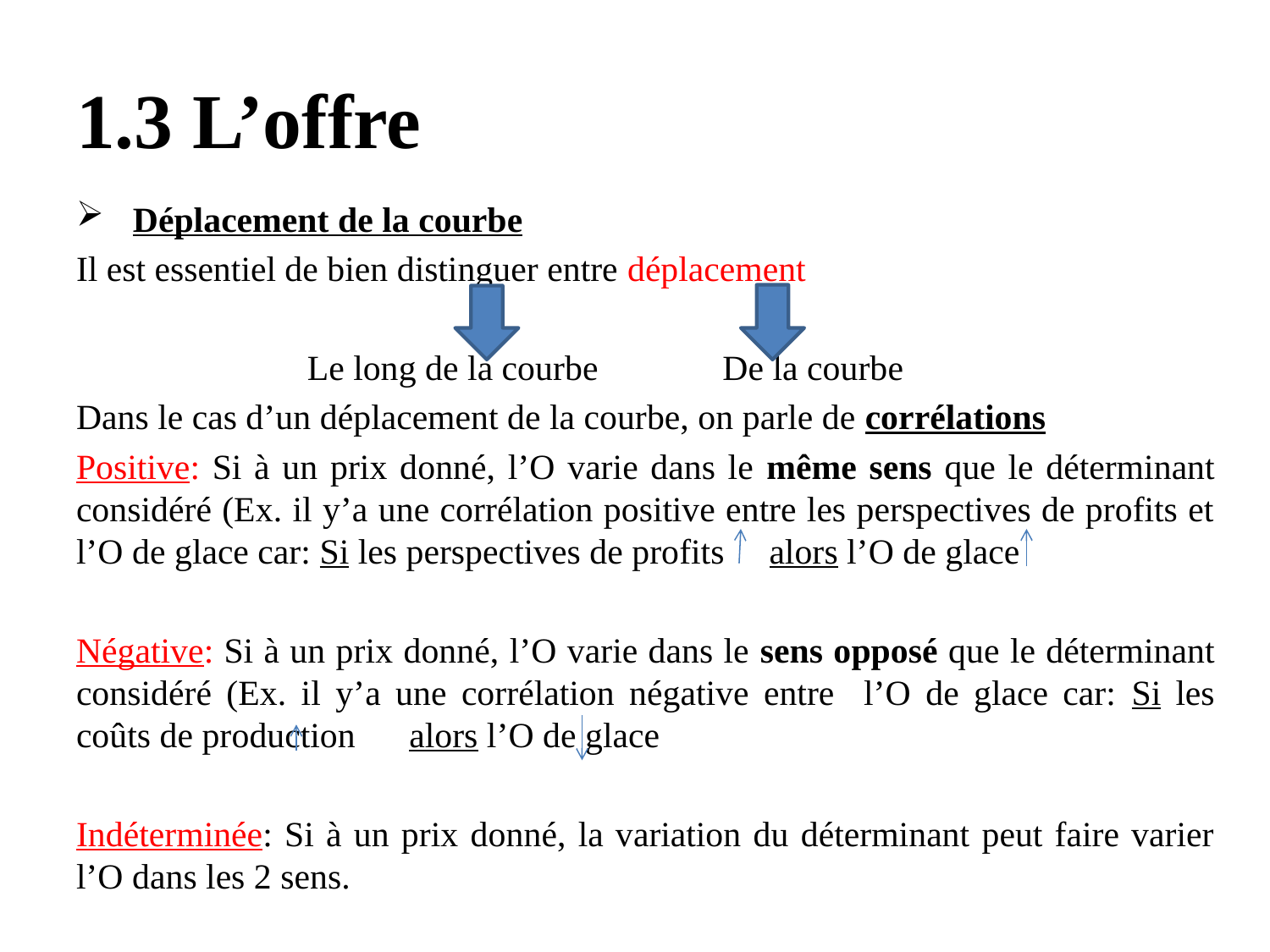

# 1.3 L’offre
 Déplacement de la courbe
Il est essentiel de bien distinguer entre déplacement

                          Le long de la courbe              De la courbe
Dans le cas d’un déplacement de la courbe, on parle de corrélations
Positive: Si à un prix donné, l’O varie dans le même sens que le déterminant considéré (Ex. il y’a une corrélation positive entre les perspectives de profits et l’O de glace car: Si les perspectives de profits     alors l’O de glace

Négative: Si à un prix donné, l’O varie dans le sens opposé que le déterminant considéré (Ex. il y’a une corrélation négative entre  l’O de glace car: Si les coûts de production      alors l’O de glace

Indéterminée: Si à un prix donné, la variation du déterminant peut faire varier l’O dans les 2 sens.